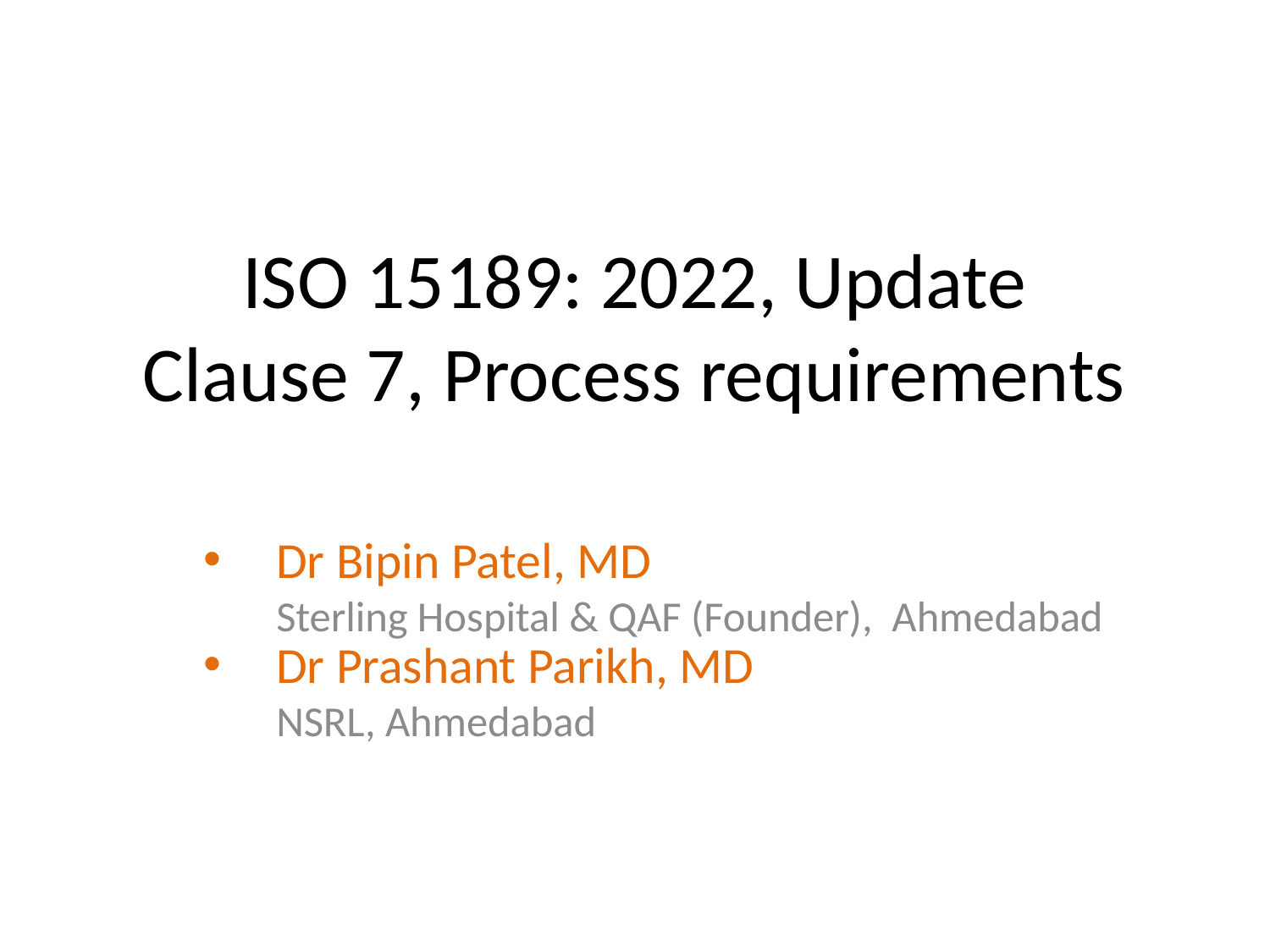

# ISO 15189: 2022, Update Clause 7, Process requirements
Dr Bipin Patel, MD
	Sterling Hospital & QAF (Founder),  Ahmedabad
Dr Prashant Parikh, MD
	NSRL, Ahmedabad